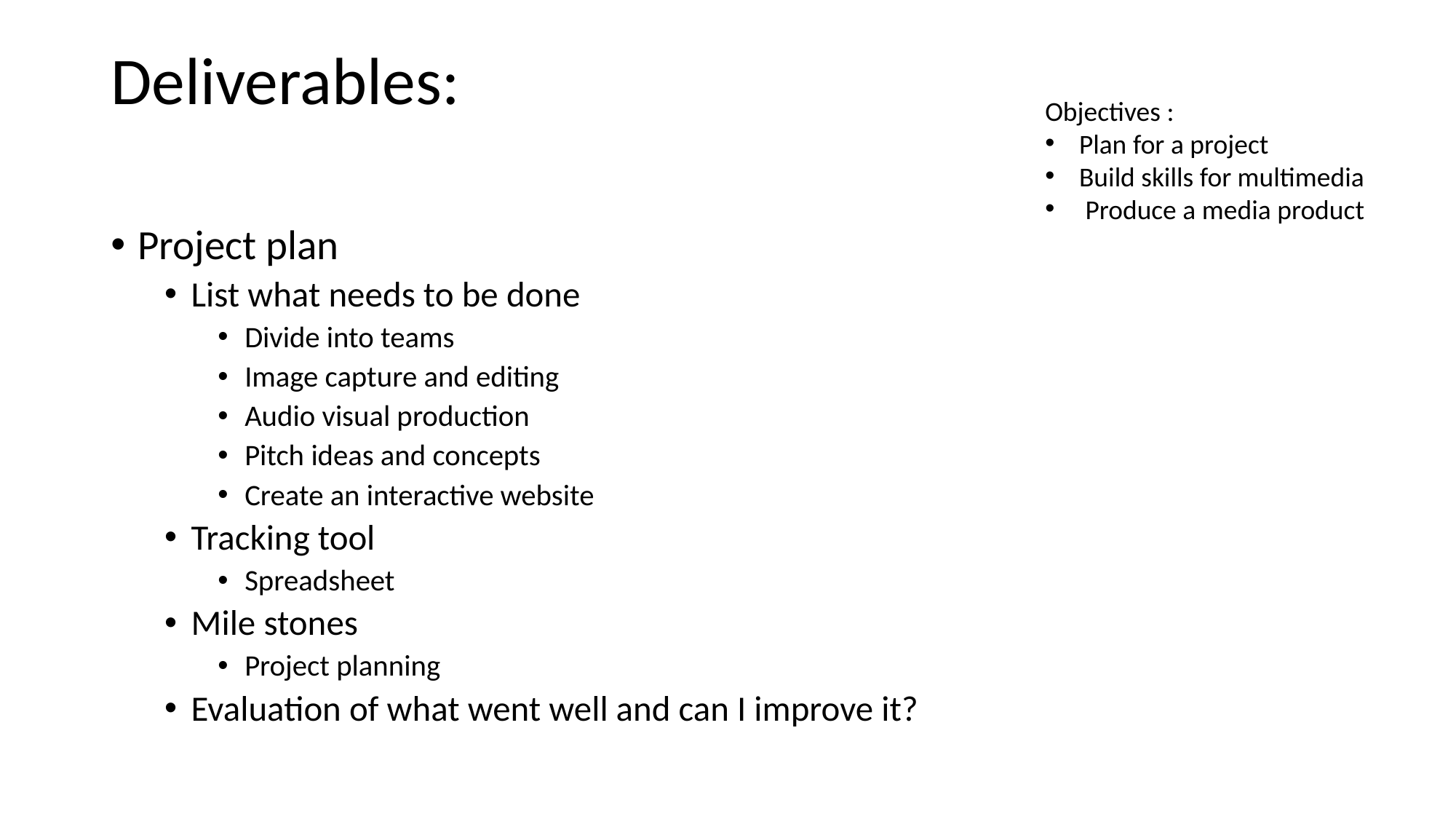

# Deliverables:
Objectives :
Plan for a project
Build skills for multimedia
 Produce a media product
Project plan
List what needs to be done
Divide into teams
Image capture and editing
Audio visual production
Pitch ideas and concepts
Create an interactive website
Tracking tool
Spreadsheet
Mile stones
Project planning
Evaluation of what went well and can I improve it?